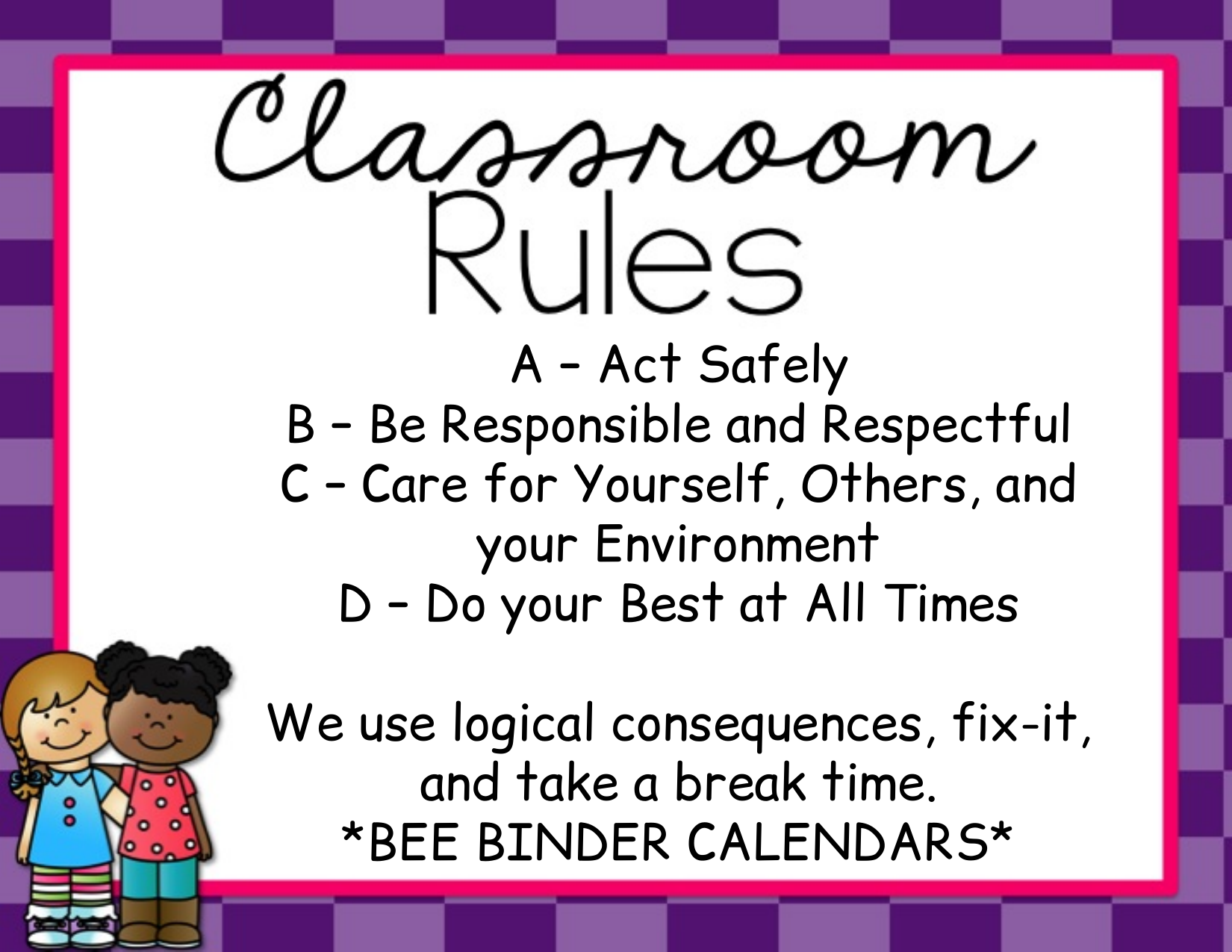

A – Act Safely
B – Be Responsible and Respectful
C – Care for Yourself, Others, and your Environment
D – Do your Best at All Times

We use logical consequences, fix-it, and take a break time.
*BEE BINDER CALENDARS*